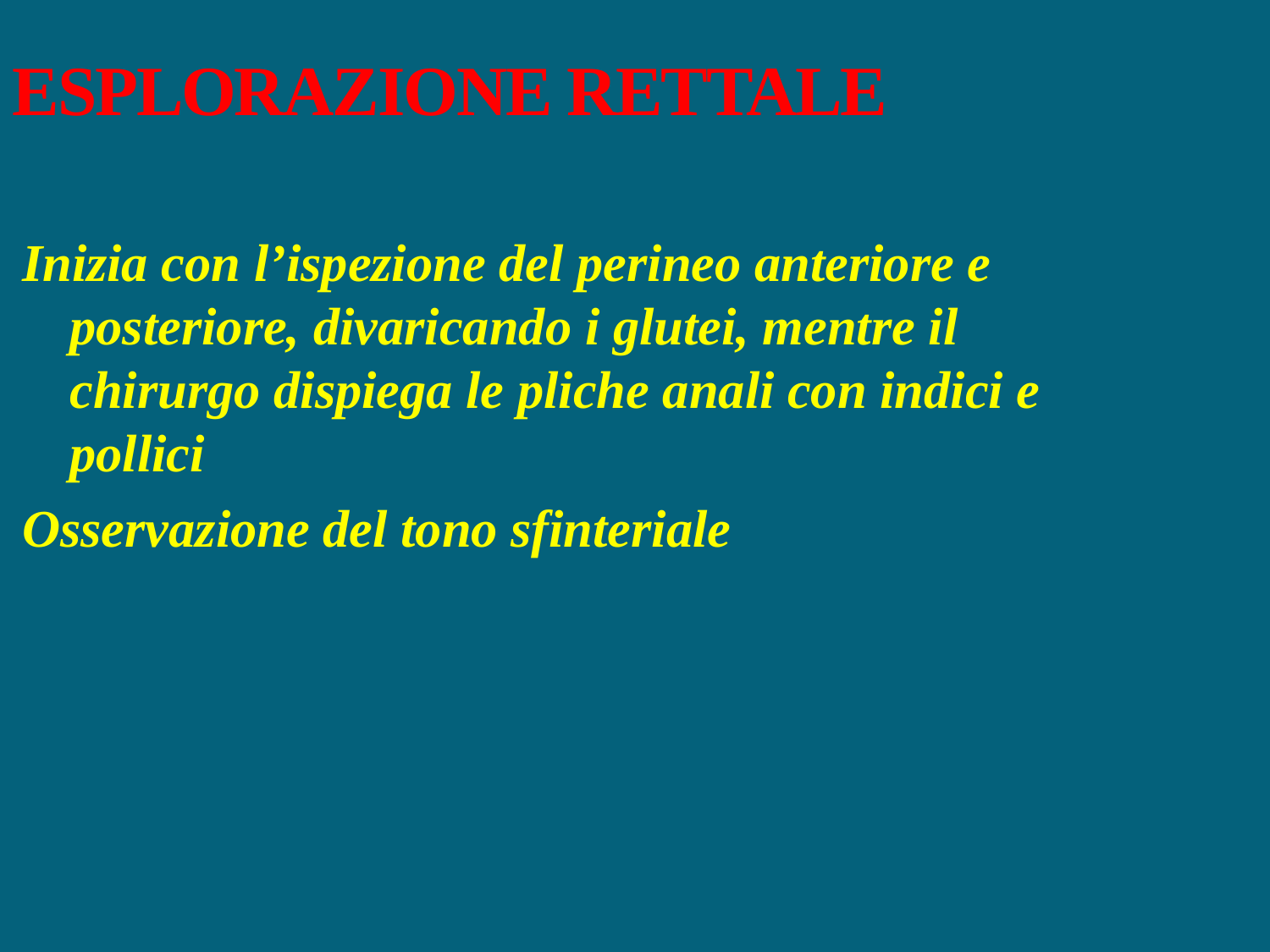

ESPLORAZIONE RETTALE
Inizia con l’ispezione del perineo anteriore e posteriore, divaricando i glutei, mentre il chirurgo dispiega le pliche anali con indici e pollici
Osservazione del tono sfinteriale